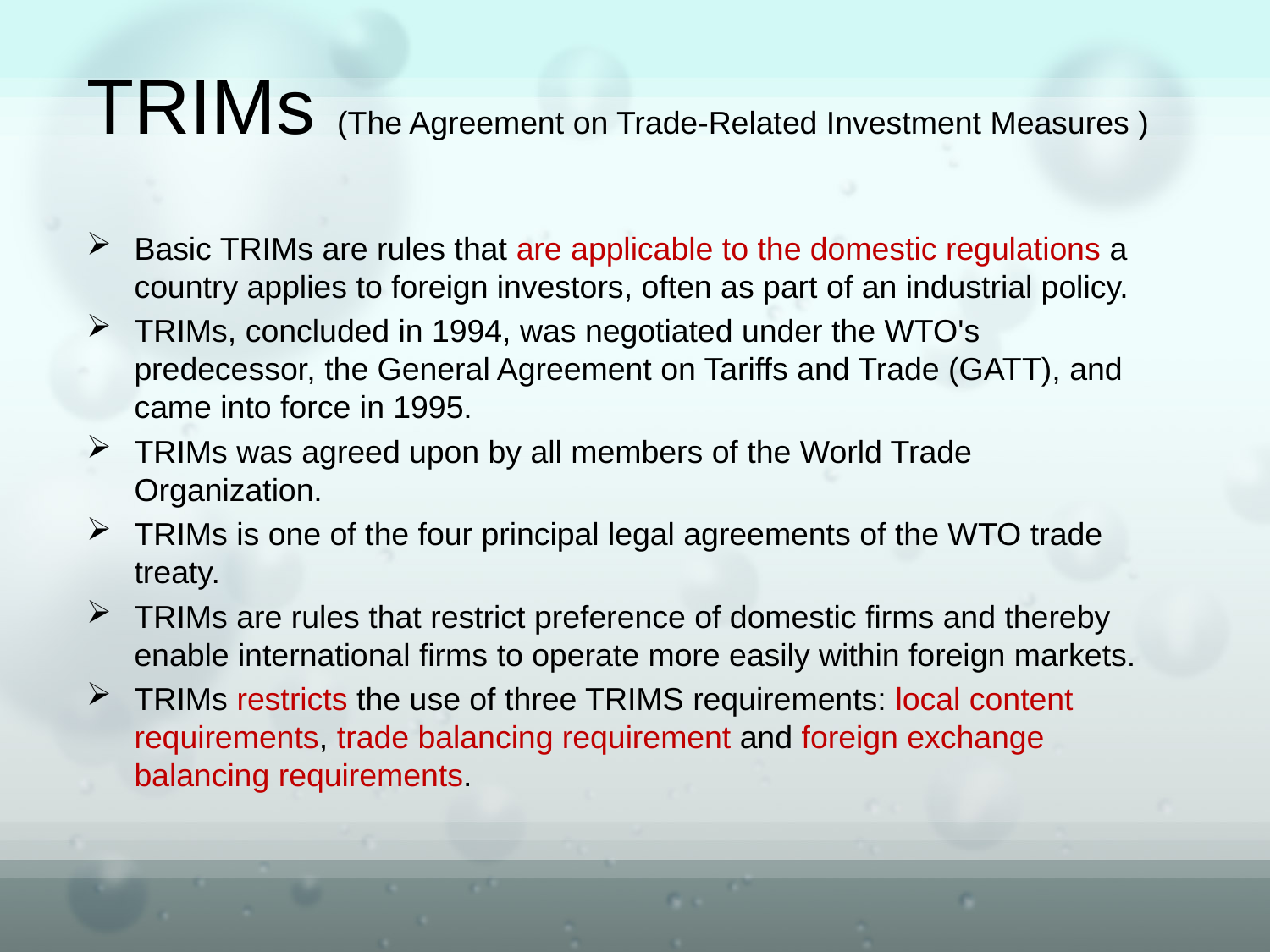

# TRIMs (The Agreement on Trade-Related Investment Measures )
Basic TRIMs are rules that are applicable to the domestic regulations a country applies to foreign investors, often as part of an industrial policy.
TRIMs, concluded in 1994, was negotiated under the WTO's predecessor, the General Agreement on Tariffs and Trade (GATT), and came into force in 1995.
TRIMs was agreed upon by all members of the World Trade Organization.
TRIMs is one of the four principal legal agreements of the WTO trade treaty.
TRIMs are rules that restrict preference of domestic firms and thereby enable international firms to operate more easily within foreign markets.
TRIMs restricts the use of three TRIMS requirements: local content requirements, trade balancing requirement and foreign exchange balancing requirements.